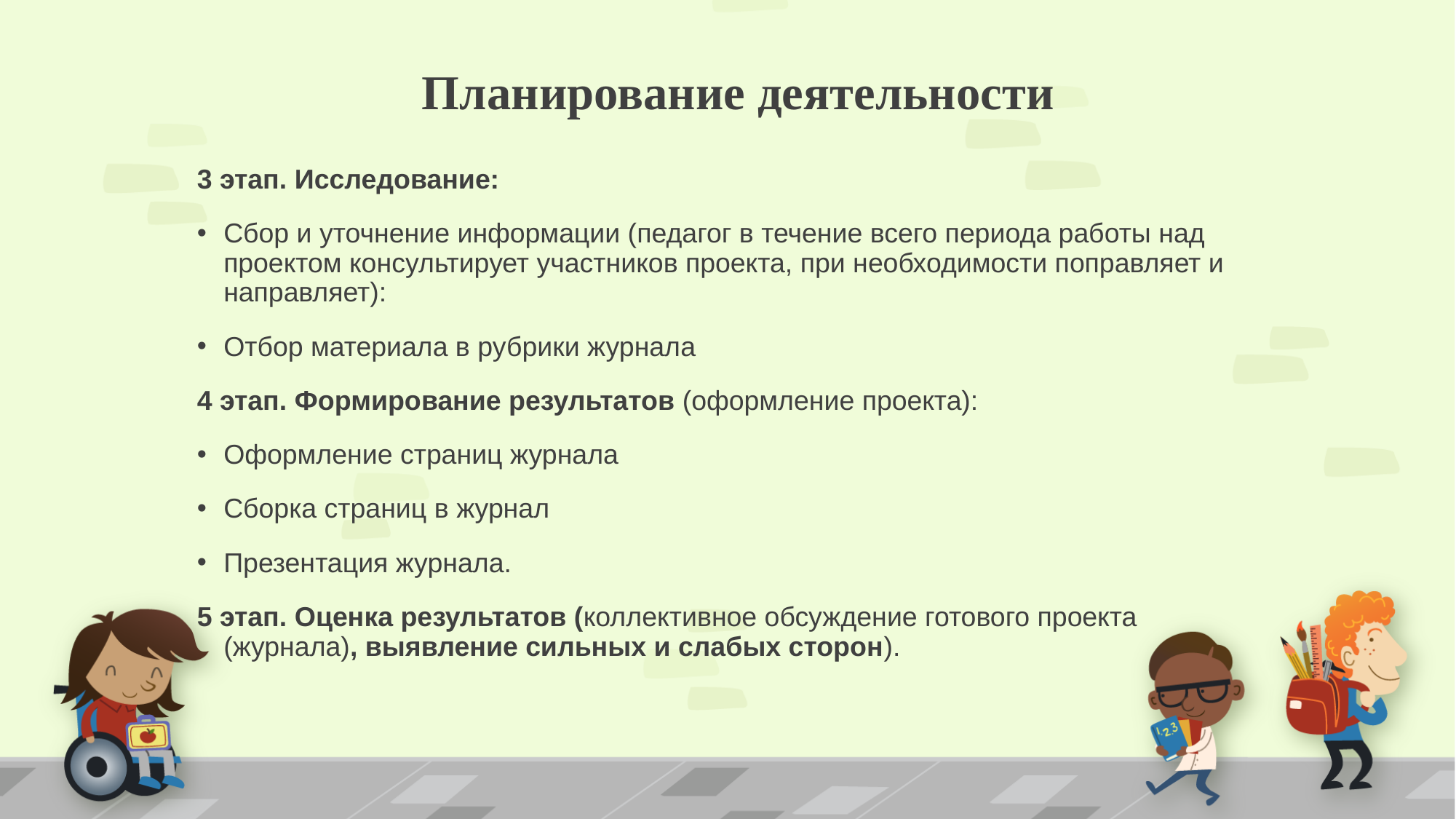

# Планирование деятельности
3 этап. Исследование:
Сбор и уточнение информации (педагог в течение всего периода работы над проектом консультирует участников проекта, при необходимости поправляет и направляет):
Отбор материала в рубрики журнала
4 этап. Формирование результатов (оформление проекта):
Оформление страниц журнала
Сборка страниц в журнал
Презентация журнала.
5 этап. Оценка результатов (коллективное обсуждение готового проекта (журнала), выявление сильных и слабых сторон).